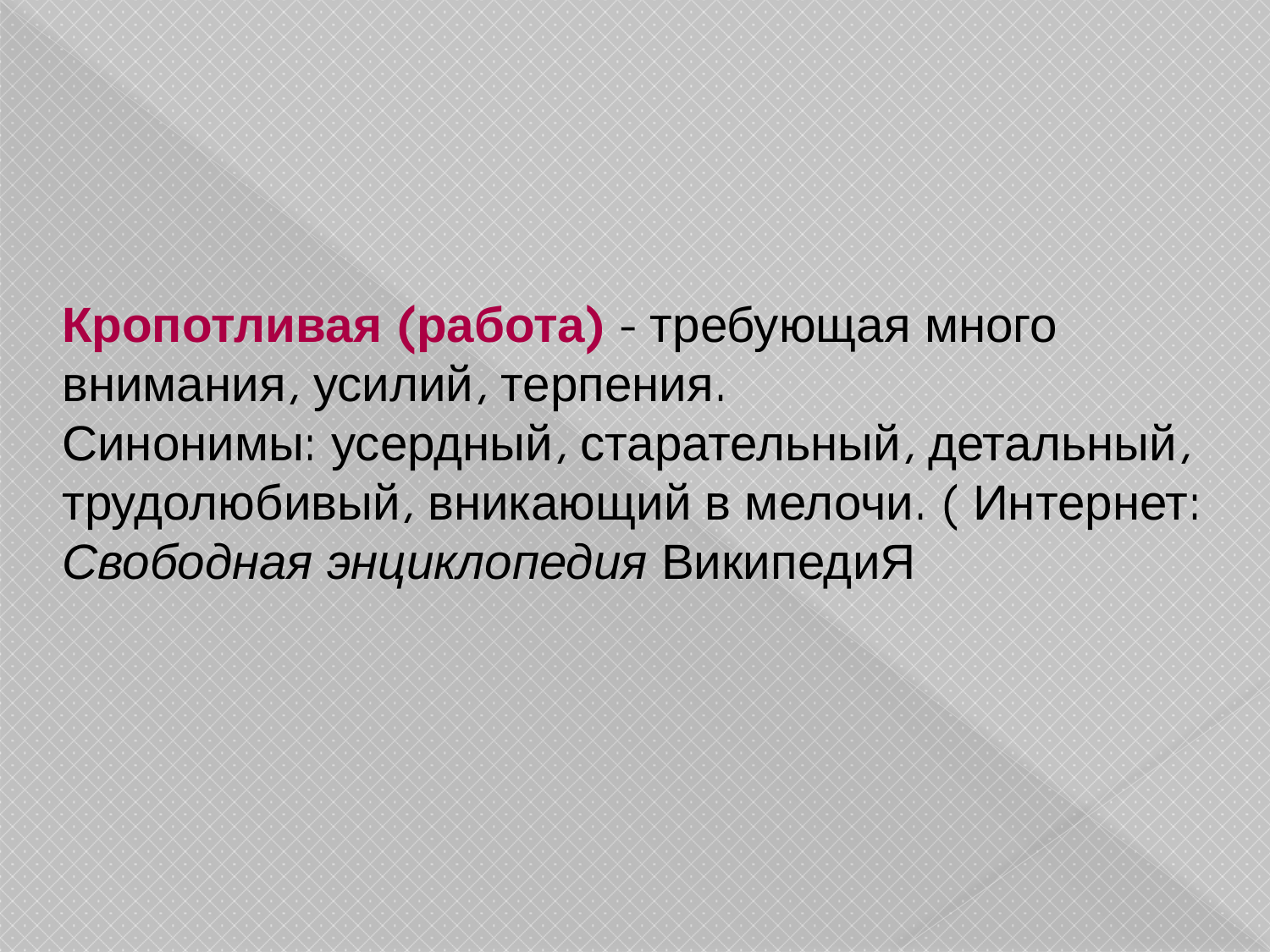

Кропотливая (работа) - требующая много внимания, усилий, терпения.
Синонимы: усердный, старательный, детальный, трудолюбивый, вникающий в мелочи. ( Интернет: Свободная энциклопедия ВикипедиЯ